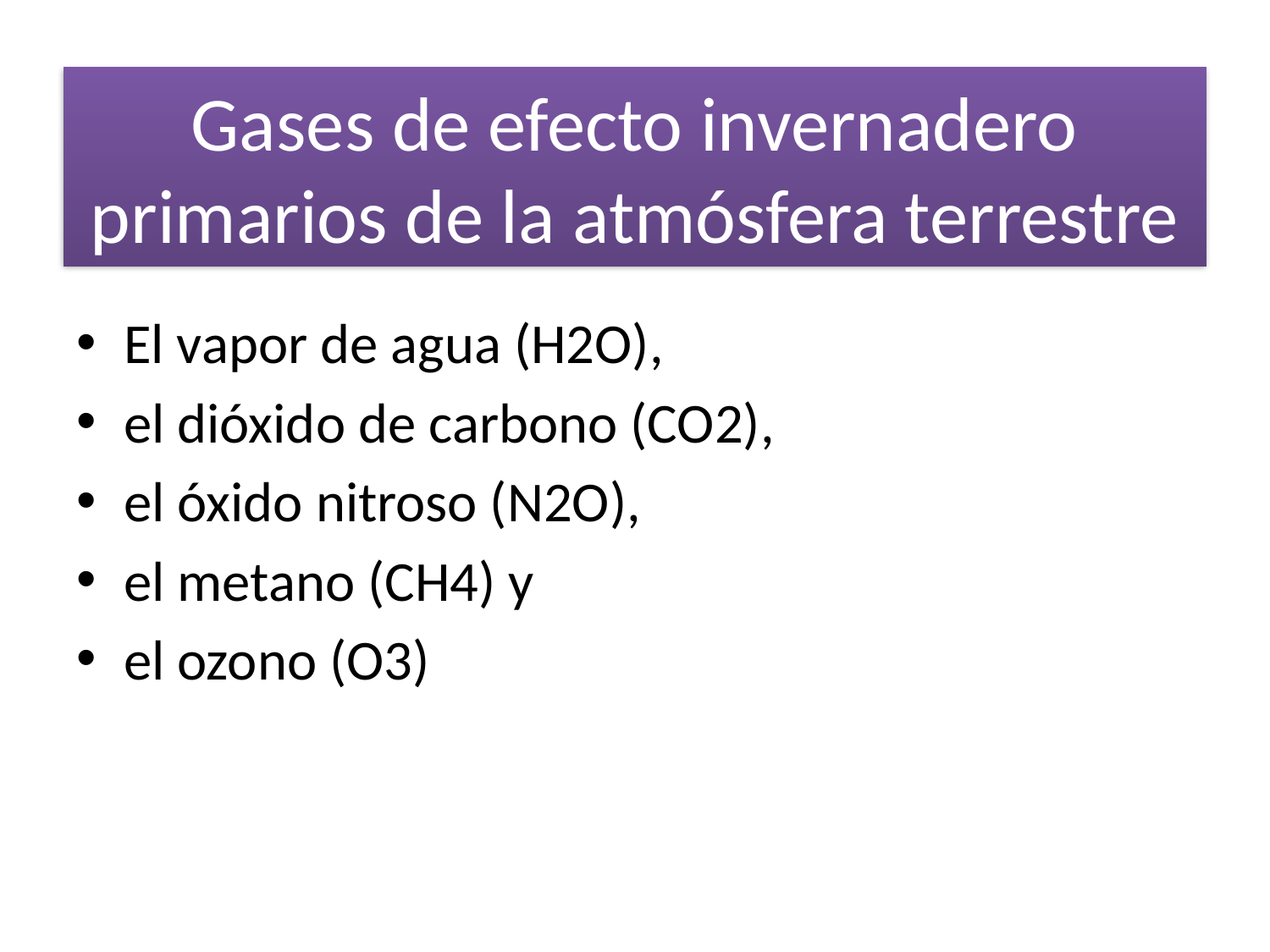

# Gases de efecto invernadero primarios de la atmósfera terrestre

El vapor de agua (H2O),
el dióxido de carbono (CO2),
el óxido nitroso (N2O),
el metano (CH4) y
el ozono (O3)